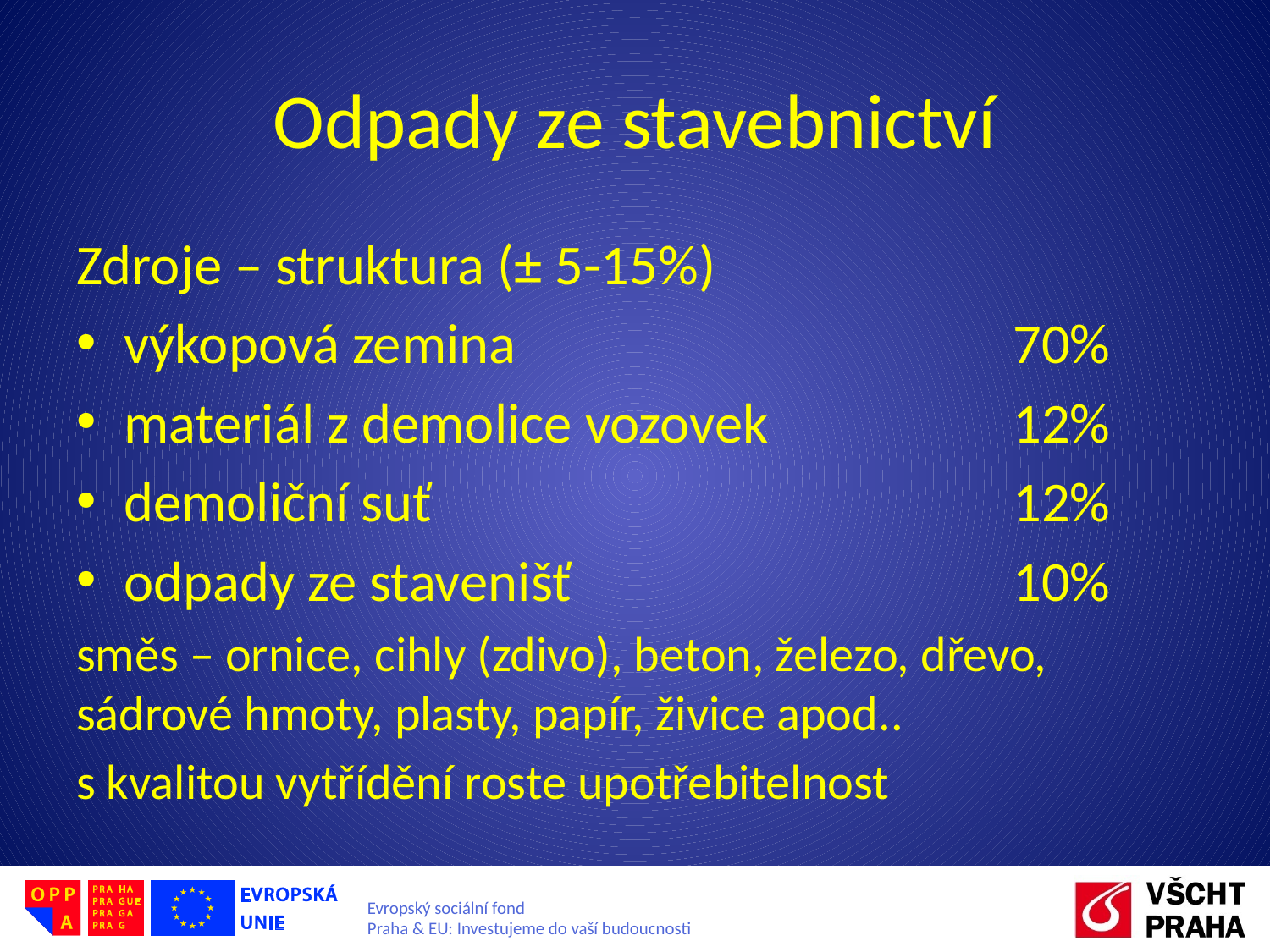

# Odpady ze stavebnictví
Zdroje – struktura (± 5-15%)
výkopová zemina 				70%
materiál z demolice vozovek		12%
demoliční suť					12%
odpady ze stavenišť				10%
směs – ornice, cihly (zdivo), beton, železo, dřevo, sádrové hmoty, plasty, papír, živice apod..
s kvalitou vytřídění roste upotřebitelnost